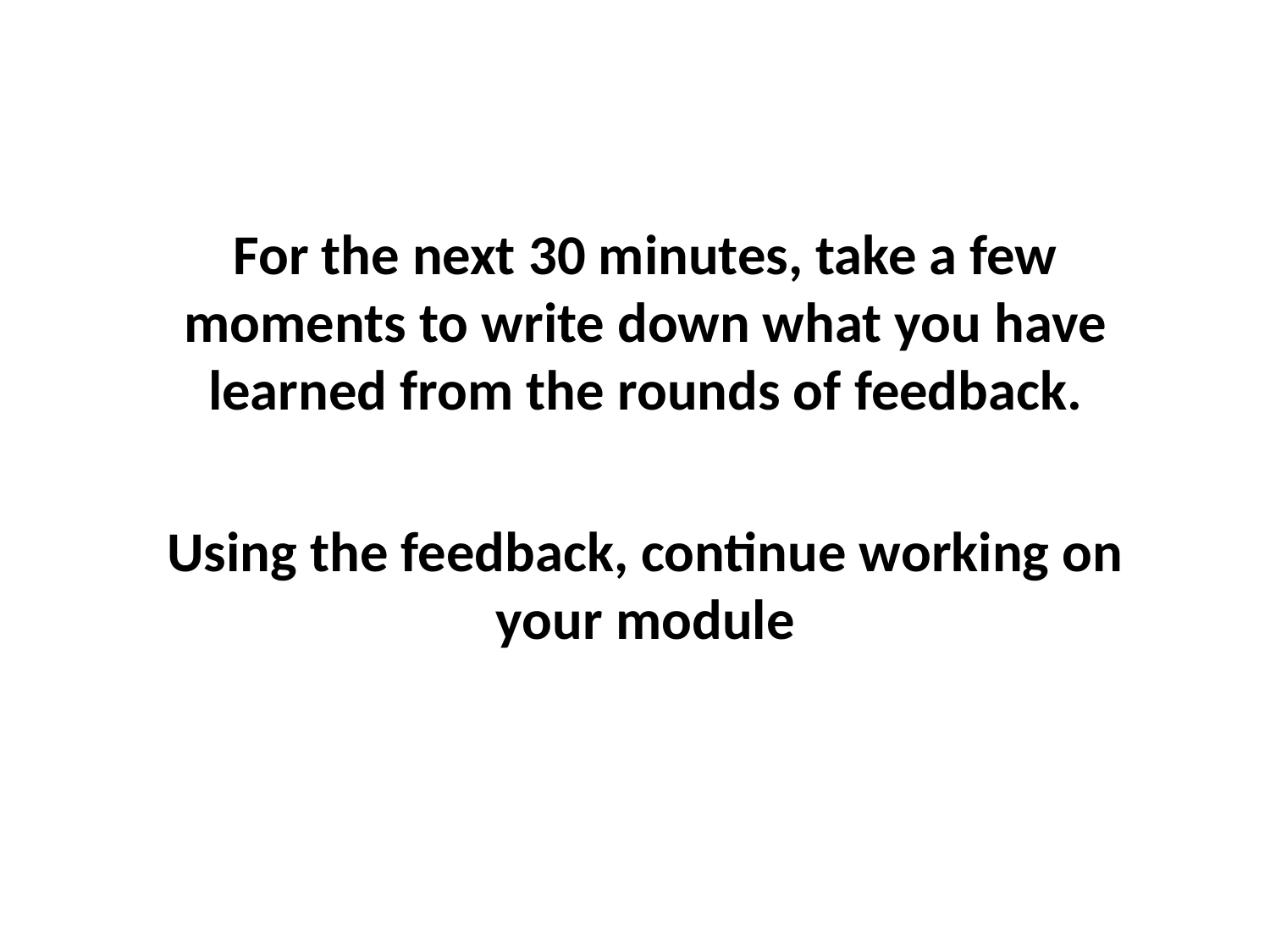

For the next 30 minutes, take a few moments to write down what you have learned from the rounds of feedback.

Using the feedback, continue working on your module